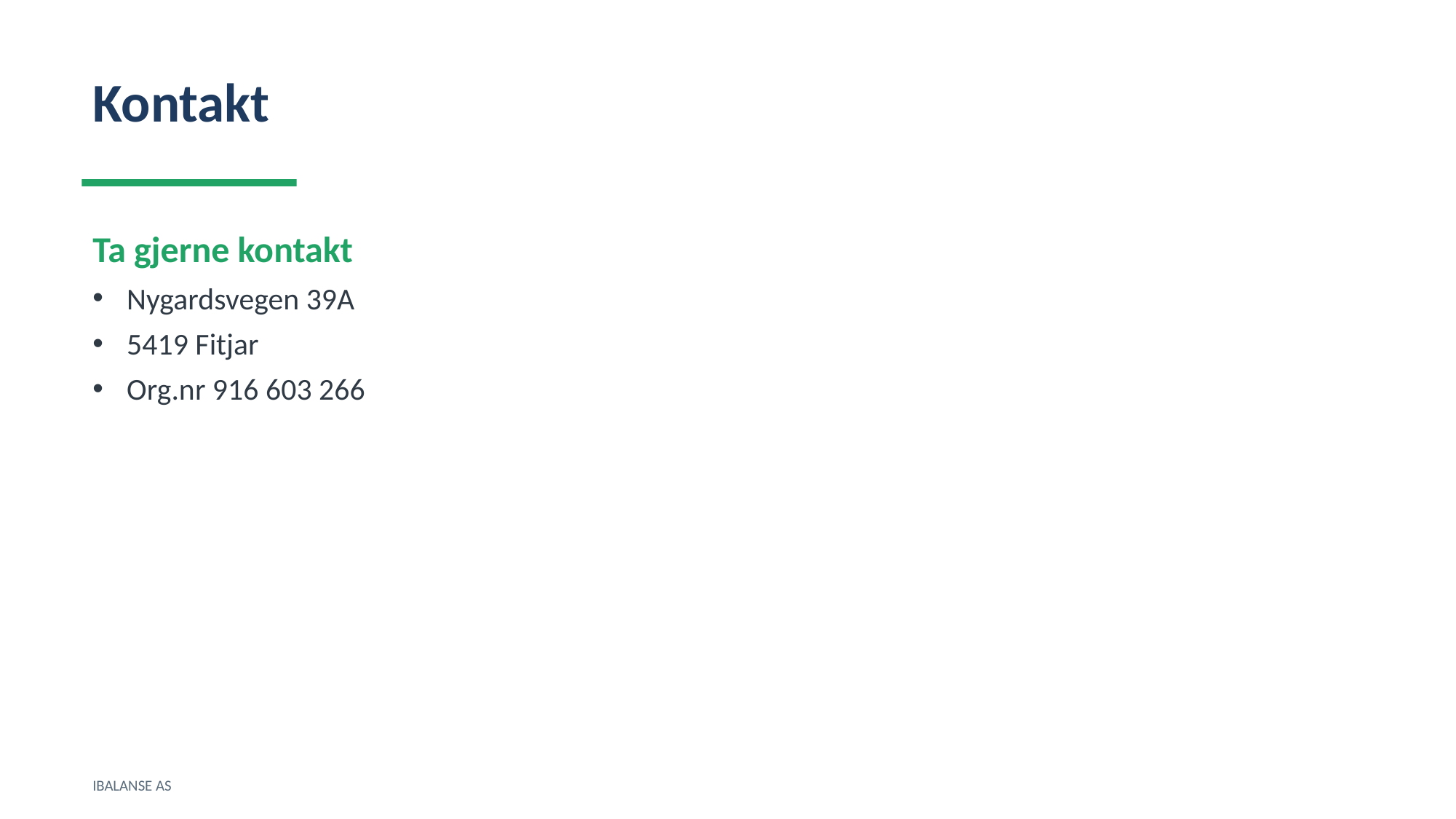

Kontakt

Ta gjerne kontakt
Nygardsvegen 39A
5419 Fitjar
Org.nr 916 603 266
IBALANSE AS